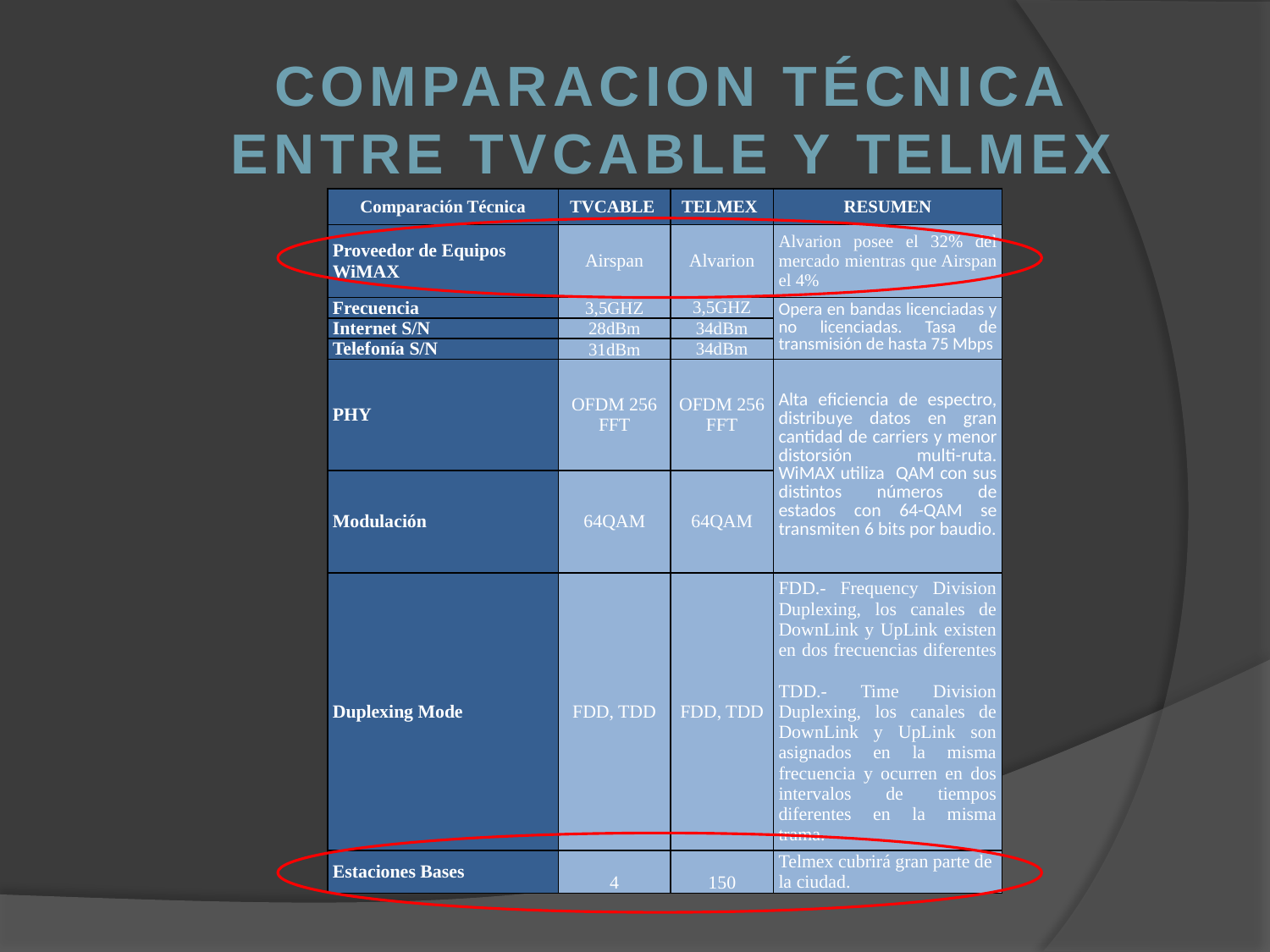

# COMPARACION TÉCNICA ENTRE TVCABLE Y TELMEX
| Comparación Técnica | TVCABLE | TELMEX | RESUMEN |
| --- | --- | --- | --- |
| Proveedor de Equipos WiMAX | Airspan | Alvarion | Alvarion posee el 32% del mercado mientras que Airspan el 4% |
| Frecuencia | 3,5GHZ | 3,5GHZ | Opera en bandas licenciadas y no licenciadas. Tasa de transmisión de hasta 75 Mbps |
| Internet S/N | 28dBm | 34dBm |  |
| Telefonía S/N | 31dBm | 34dBm |  |
| PHY | OFDM 256 FFT | OFDM 256 FFT | Alta eficiencia de espectro, distribuye datos en gran cantidad de carriers y menor distorsión multi-ruta. WiMAX utiliza QAM con sus distintos números de estados con 64-QAM se transmiten 6 bits por baudio. |
| Modulación | 64QAM | 64QAM |  |
| Duplexing Mode | FDD, TDD | FDD, TDD | FDD.- Frequency Division Duplexing, los canales de DownLink y UpLink existen en dos frecuencias diferentes TDD.- Time Division Duplexing, los canales de DownLink y UpLink son asignados en la misma frecuencia y ocurren en dos intervalos de tiempos diferentes en la misma trama. |
| Estaciones Bases | 4 | 150 | Telmex cubrirá gran parte de la ciudad. |